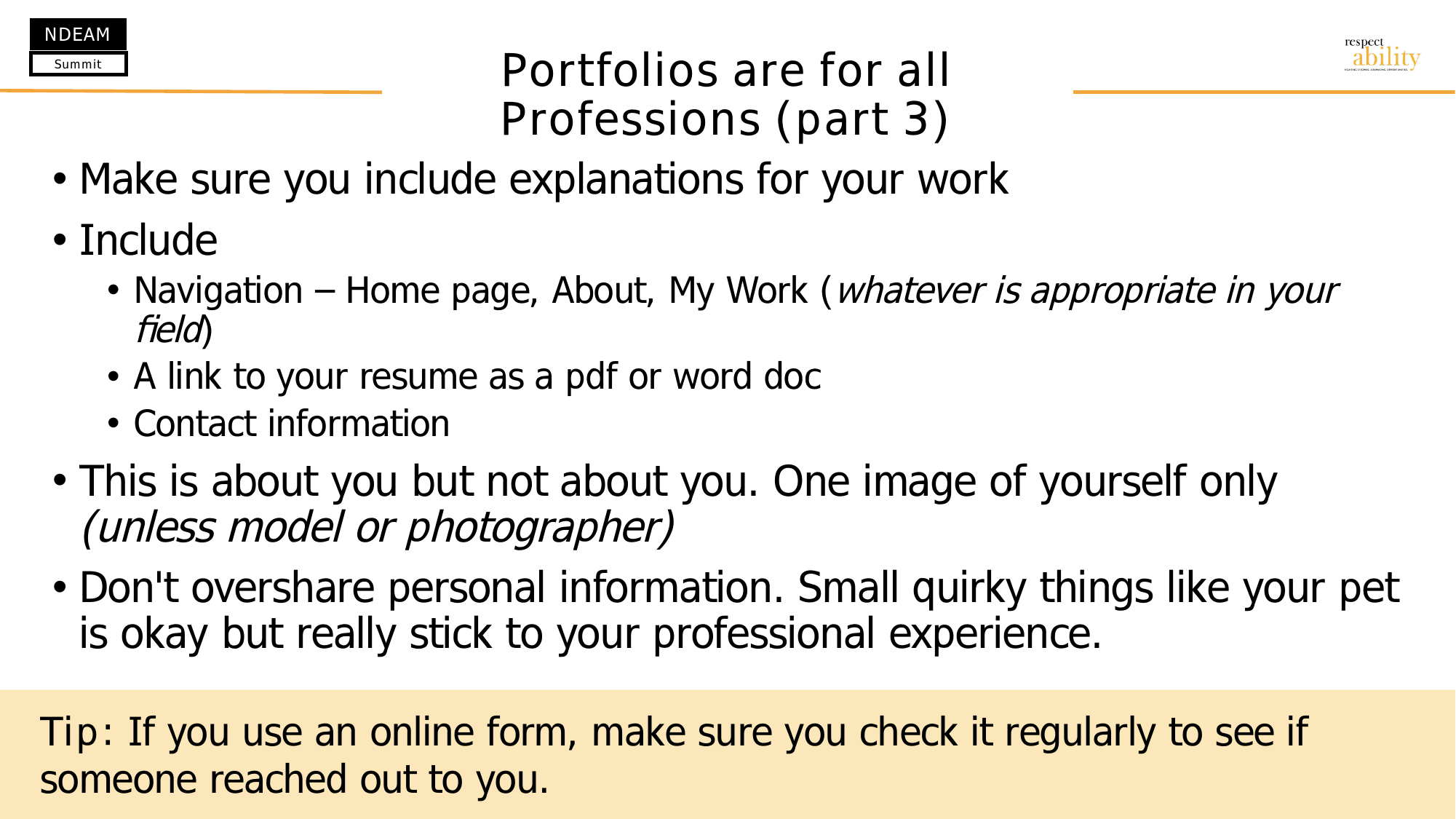

# Portfolios are for all Professions (part 3)
Make sure you include explanations for your wor​k
Include
Navigation – Home page, About, My Work (whatever is appropriate in your field)
A link to your resume as a pdf or word doc
Contact information
This is about you but not about you. One image of yourself only (unless model or photographer)
Don't overshare personal information. Small quirky things like your pet is okay but really stick to your professional experience.

Tip: If you use an online form, make sure you check it regularly to see if someone reached out to you.